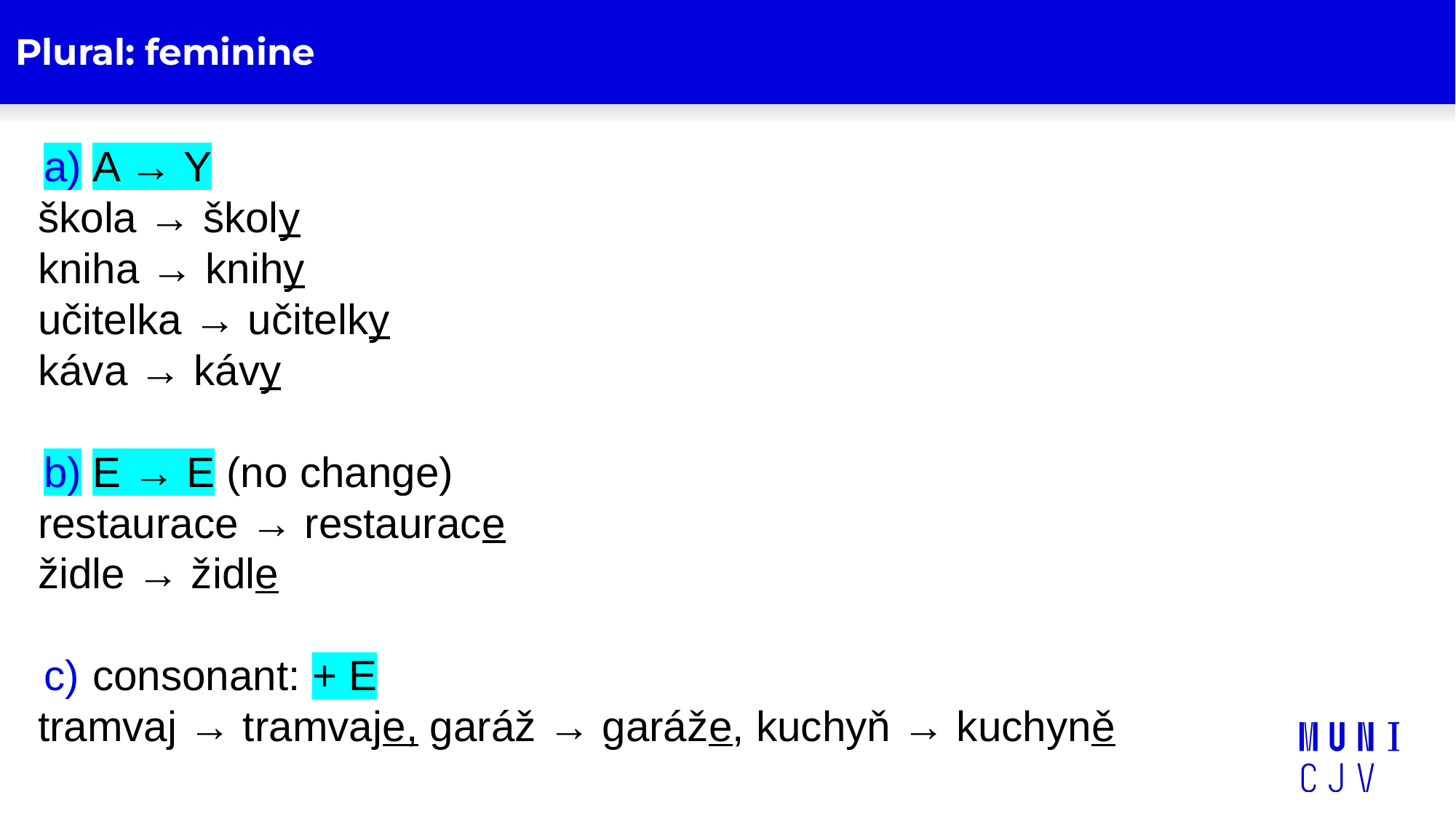

# Plural: feminine
A → Y
škola → školy
kniha → knihy
učitelka → učitelky
káva → kávy

E → E (no change)
restaurace → restaurace
židle → židle

consonant: + E
tramvaj → tramvaje, garáž → garáže, kuchyň → kuchyně